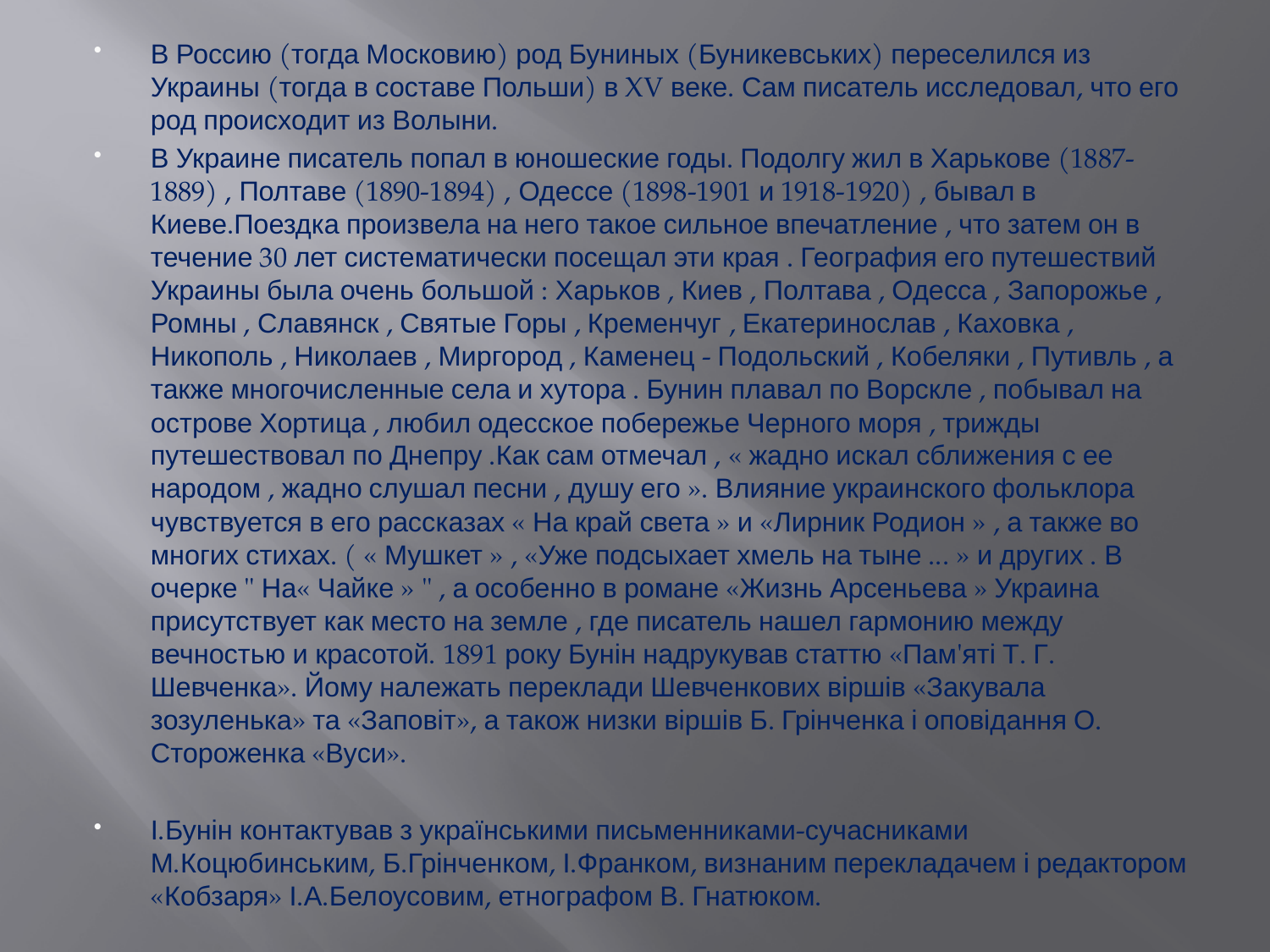

В Россию (тогда Московию) род Буниных (Буникевських) переселился из Украины (тогда в составе Польши) в XV веке. Сам писатель исследовал, что его род происходит из Волыни.
В Украине писатель попал в юношеские годы. Подолгу жил в Харькове (1887-1889) , Полтаве (1890-1894) , Одессе (1898-1901 и 1918-1920) , бывал в Киеве.Поездка произвела на него такое сильное впечатление , что затем он в течение 30 лет систематически посещал эти края . География его путешествий Украины была очень большой : Харьков , Киев , Полтава , Одесса , Запорожье , Ромны , Славянск , Святые Горы ​​, Кременчуг , Екатеринослав , Каховка , Никополь , Николаев , Миргород , Каменец - Подольский , Кобеляки , Путивль , а также многочисленные села и хутора . Бунин плавал по Ворскле , побывал на острове Хортица , любил одесское побережье Черного моря , трижды путешествовал по Днепру .Как сам отмечал , « жадно искал сближения с ее народом , жадно слушал песни , душу его ». Влияние украинского фольклора чувствуется в его рассказах « На край света » и «Лирник Родион » , а также во многих стихах. ( « Мушкет » , «Уже подсыхает хмель на тыне ... » и других . В очерке " На« Чайке » " , а особенно в романе «Жизнь Арсеньева » Украина присутствует как место на земле , где писатель нашел гармонию между вечностью и красотой. 1891 року Бунін надрукував статтю «Пам'яті Т. Г. Шевченка». Йому належать переклади Шевченкових віршів «Закувала зозуленька» та «Заповіт», а також низки віршів Б. Грінченка і оповідання О. Стороженка «Вуси».

І.Бунін контактував з українськими письменниками-сучасниками М.Коцюбинським, Б.Грінченком, І.Франком, визнаним перекладачем і редактором «Кобзаря» І.А.Белоусовим, етнографом В. Гнатюком.
#